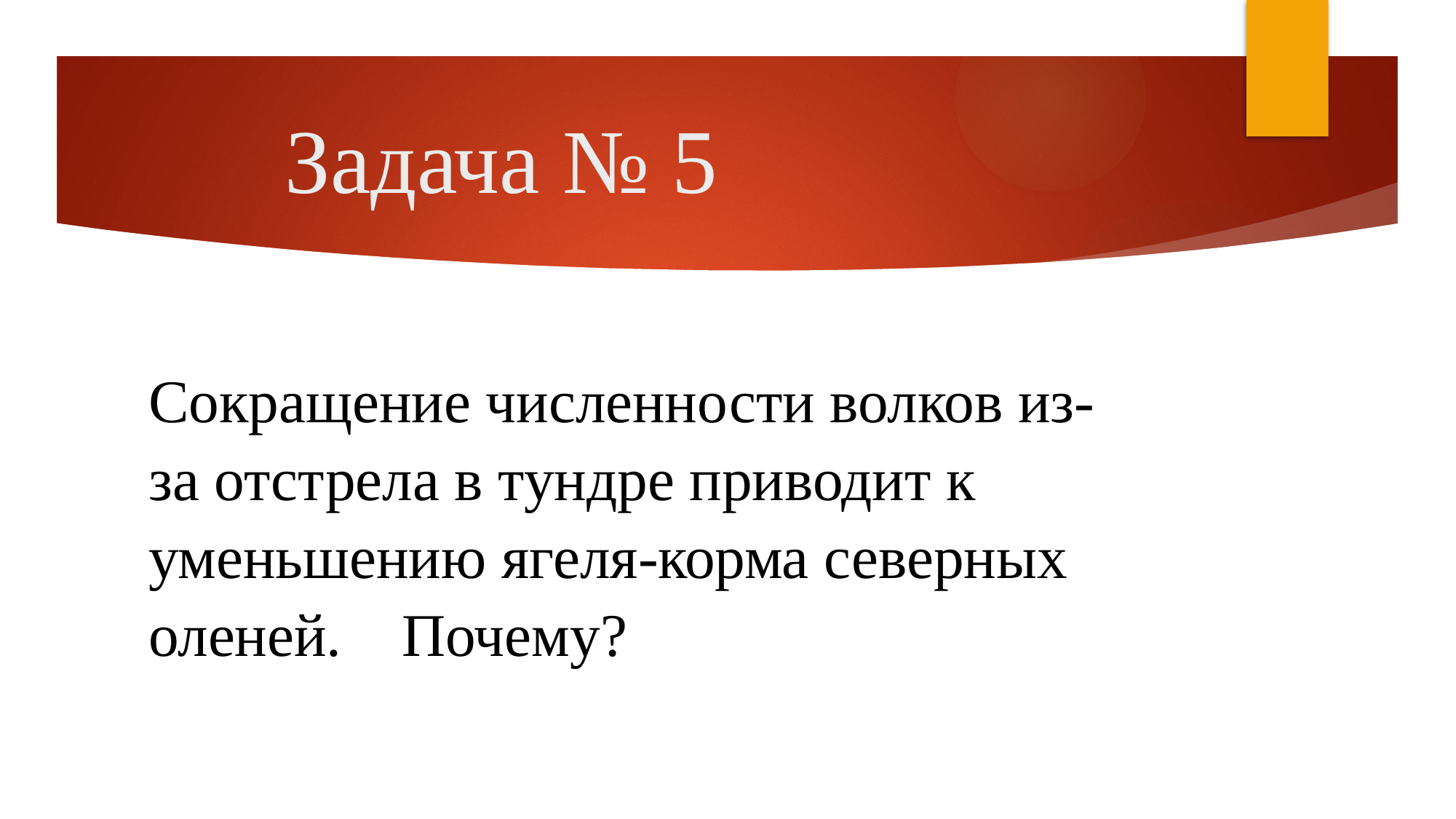

# Задача № 5

Сокращение численности волков из-за отстрела в тундре приводит к уменьшению ягеля-корма северных оленей.    Почему?